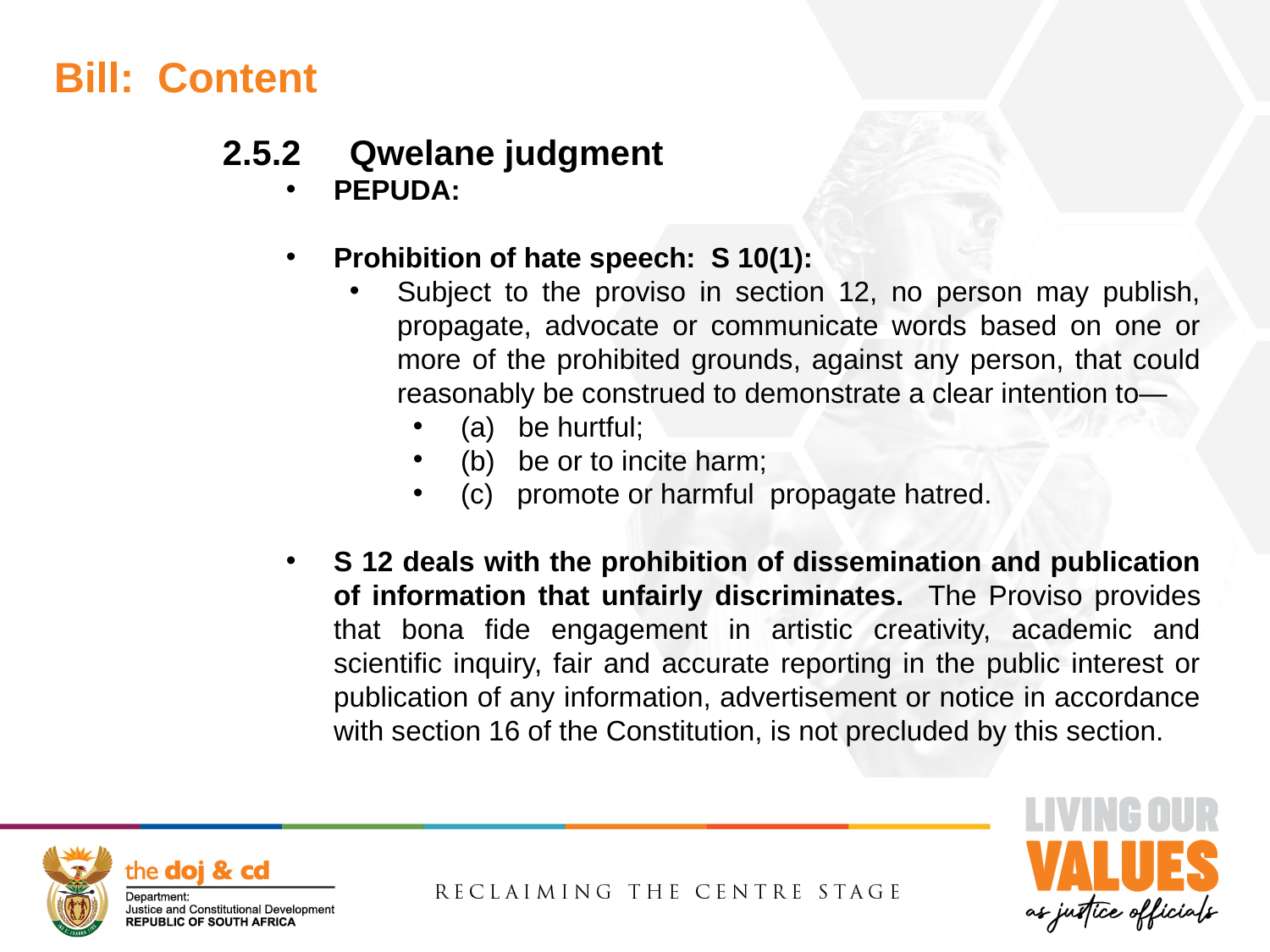

Bill:  Content
2.5.2	Qwelane judgment
PEPUDA:

Prohibition of hate speech:  S 10(1):
Subject to the proviso in section 12, no person may publish, propagate, advocate or communicate words based on one or more of the prohibited grounds, against any person, that could reasonably be construed to demonstrate a clear intention to—
(a)   be hurtful;
(b)   be or to incite harm;
(c)   promote or harmful  propagate hatred.

S 12 deals with the prohibition of dissemination and publication of information that unfairly discriminates.  The Proviso provides that bona fide engagement in artistic creativity, academic and scientific inquiry, fair and accurate reporting in the public interest or publication of any information, advertisement or notice in accordance with section 16 of the Constitution, is not precluded by this section.